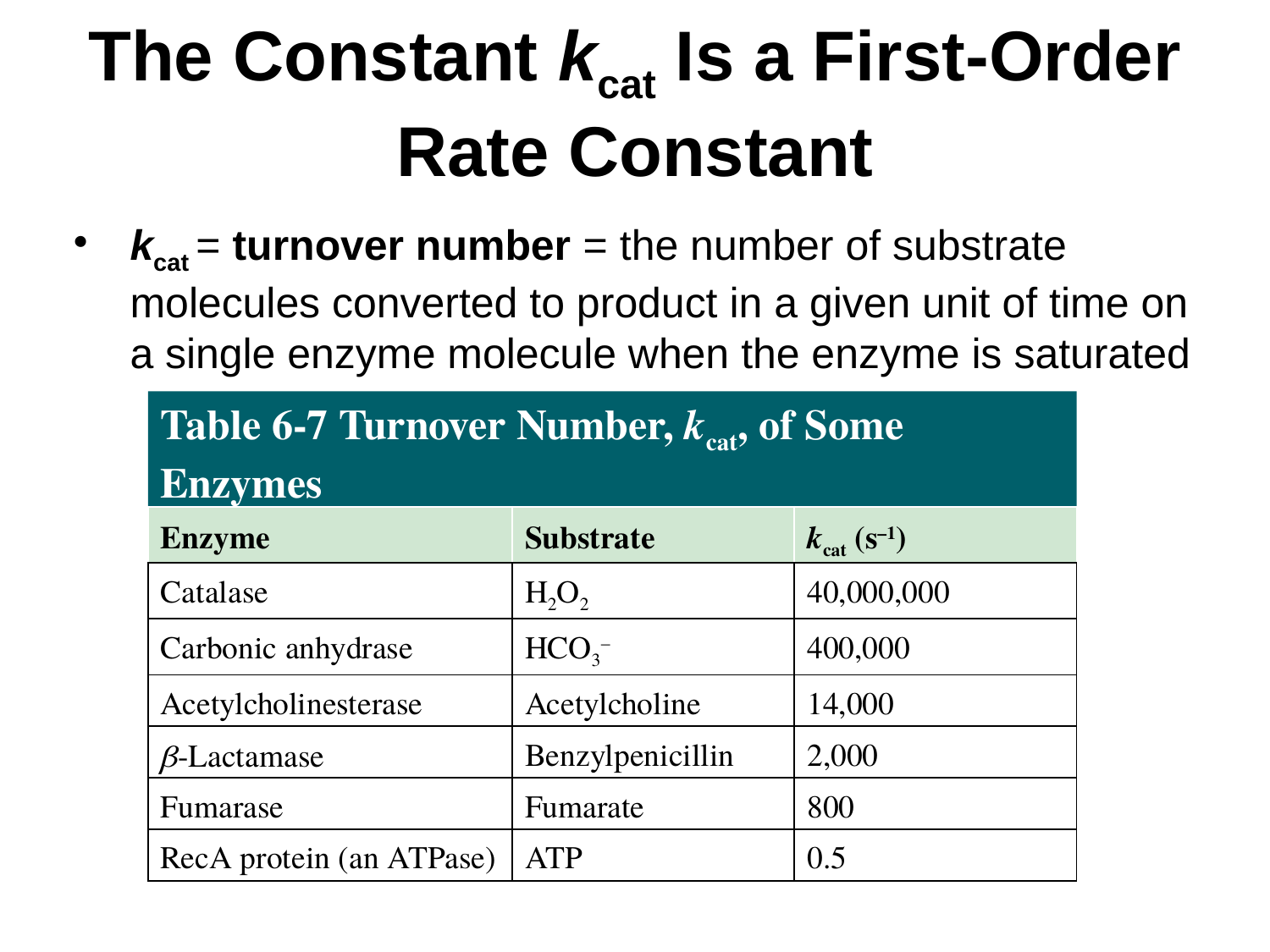

# The Constant kcat Is a First-Order Rate Constant
kcat = turnover number = the number of substrate molecules converted to product in a given unit of time on a single enzyme molecule when the enzyme is saturated

Table 6-7 Turnover Number, kcat, of Some Enzymes
| Enzyme | Substrate | kcat (s–1) |
| --- | --- | --- |
| Catalase | H2O2 | 40,000,000 |
| Carbonic anhydrase | HCO3– | 400,000 |
| Acetylcholinesterase | Acetylcholine | 14,000 |
| β-Lactamase | Benzylpenicillin | 2,000 |
| Fumarase | Fumarate | 800 |
| RecA protein (an ATPase) | ATP | 0.5 |